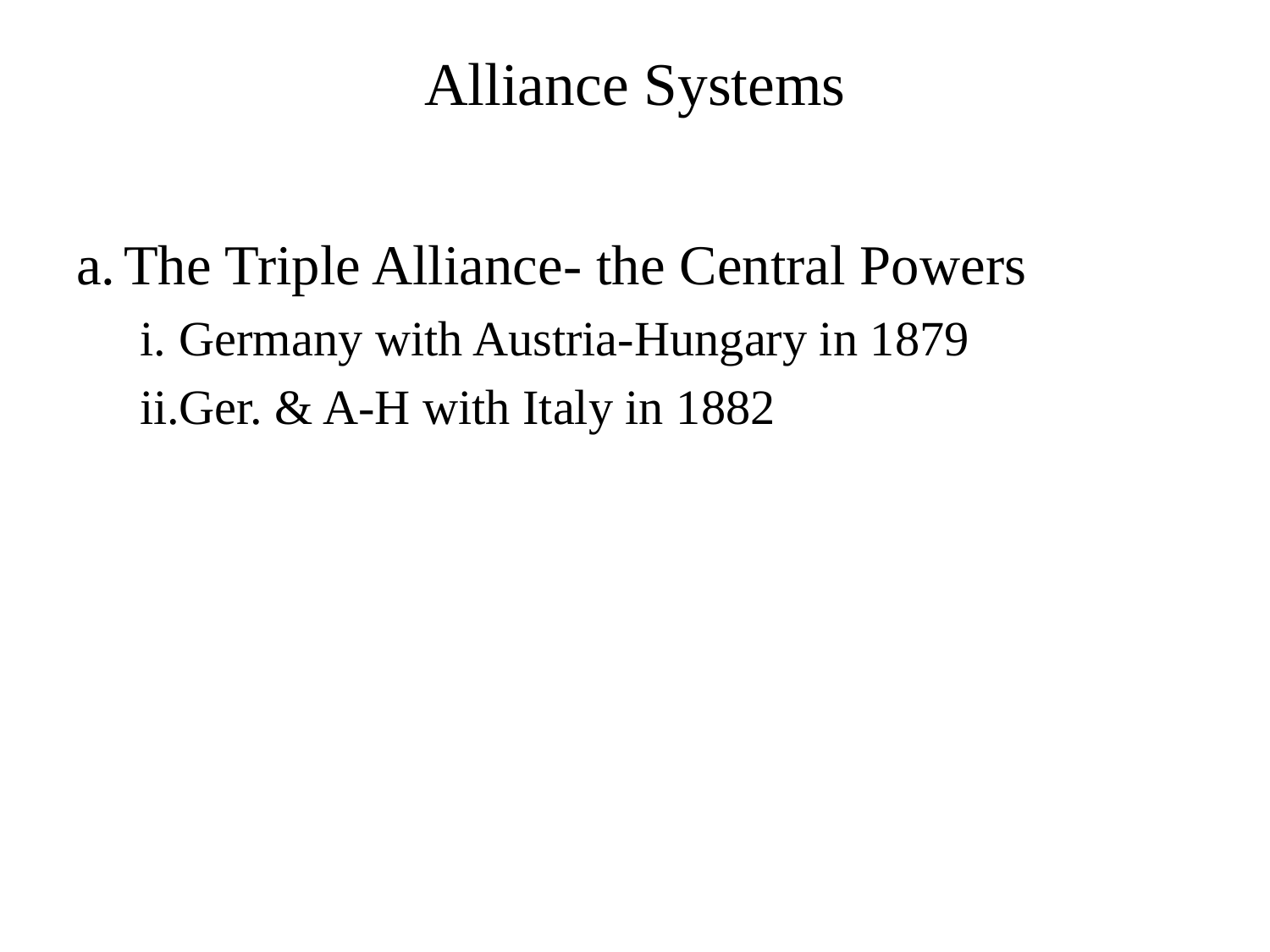

# Alliance Systems
The Triple Alliance- the Central Powers
Germany with Austria-Hungary in 1879
Ger. & A-H with Italy in 1882